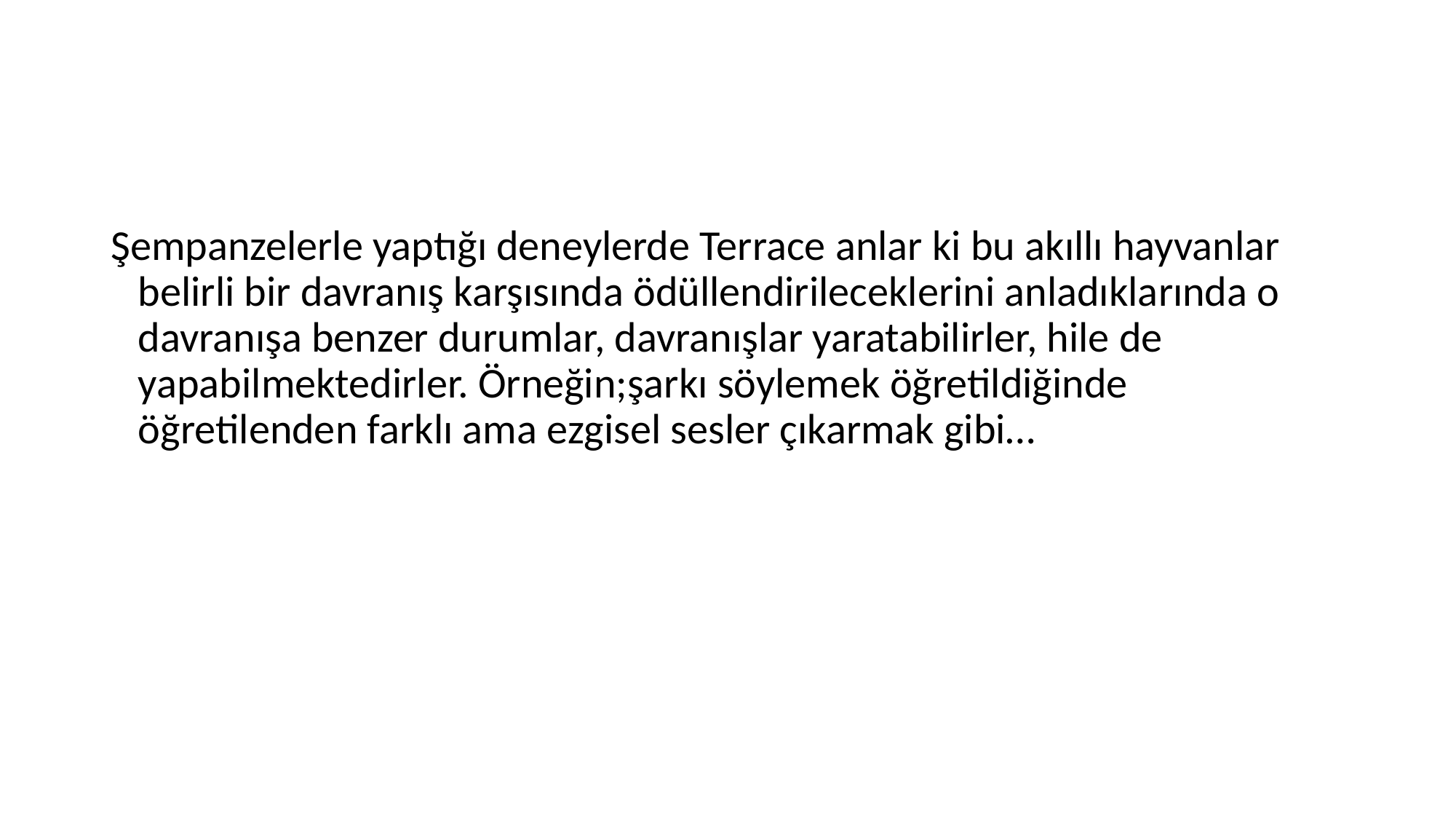

#
Şempanzelerle yaptığı deneylerde Terrace anlar ki bu akıllı hayvanlar belirli bir davranış karşısında ödüllendirileceklerini anladıklarında o davranışa benzer durumlar, davranışlar yaratabilirler, hile de yapabilmektedirler. Örneğin;şarkı söylemek öğretildiğinde öğretilenden farklı ama ezgisel sesler çıkarmak gibi…